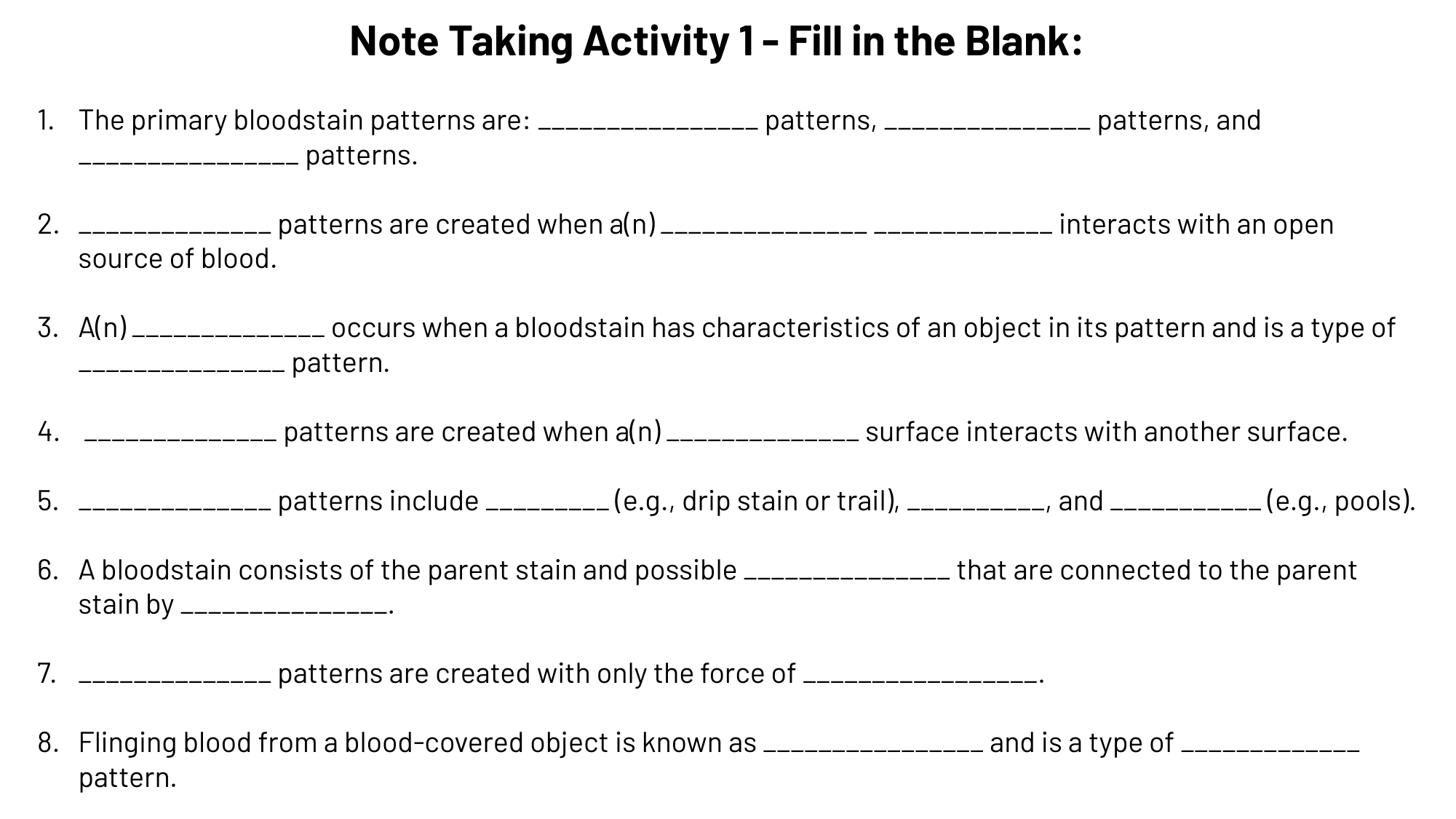

Note Taking Activity 1 - Fill in the Blank:
The primary bloodstain patterns are: ________________ patterns, _______________ patterns, and ________________ patterns.

______________ patterns are created when a(n) _______________ _____________ interacts with an open source of blood.

A(n) ______________ occurs when a bloodstain has characteristics of an object in its pattern and is a type of _______________ pattern.

 ______________ patterns are created when a(n) ______________ surface interacts with another surface.

______________ patterns include _________ (e.g., drip stain or trail), __________, and ___________ (e.g., pools).

A bloodstain consists of the parent stain and possible _______________ that are connected to the parent stain by _______________.

______________ patterns are created with only the force of _________________.

Flinging blood from a blood-covered object is known as ________________ and is a type of _____________ pattern.